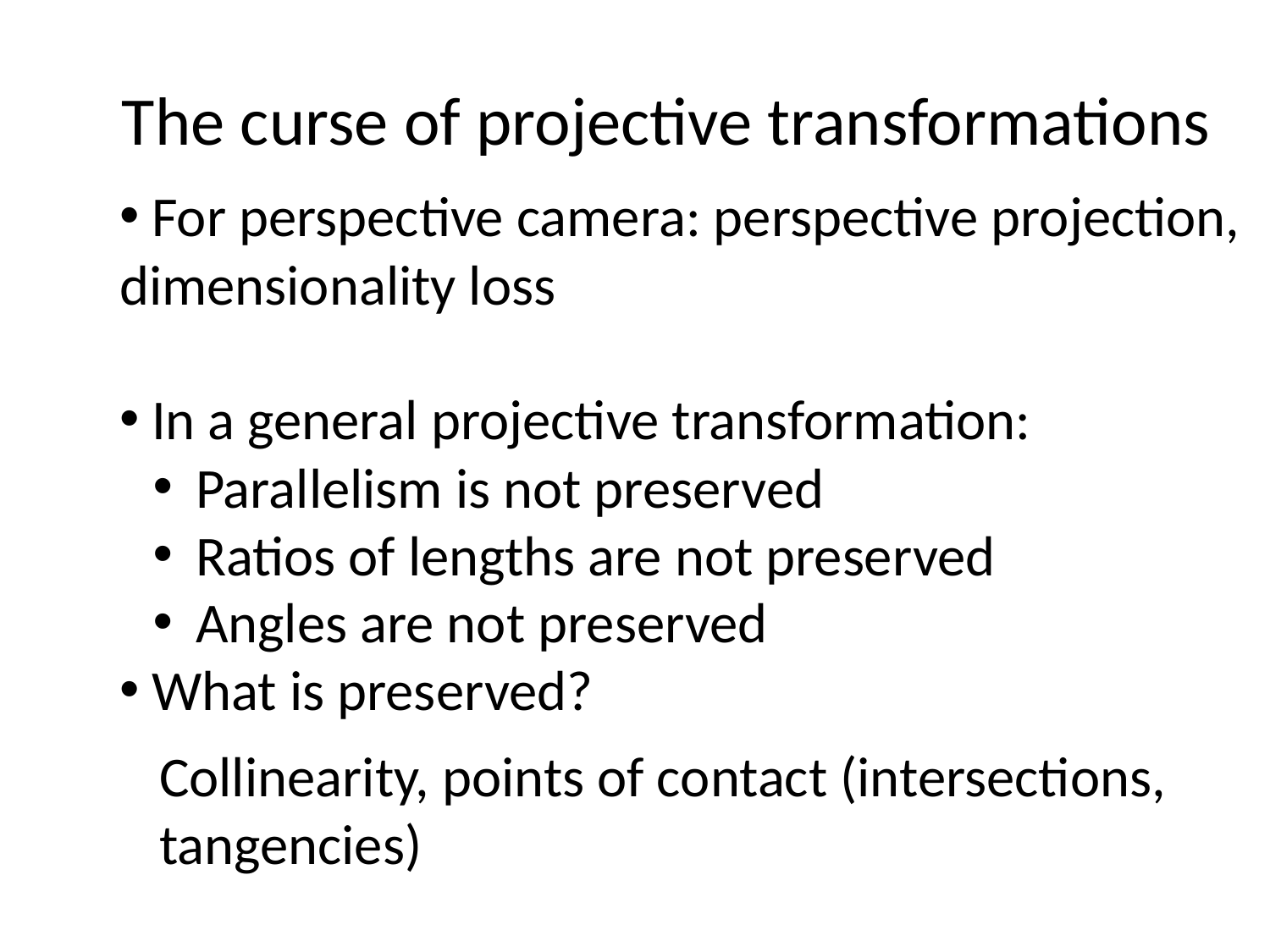

# The curse of projective transformations
 For perspective camera: perspective projection, dimensionality loss

 In a general projective transformation:
 Parallelism is not preserved
 Ratios of lengths are not preserved
 Angles are not preserved
 What is preserved?
Collinearity, points of contact (intersections,
tangencies)